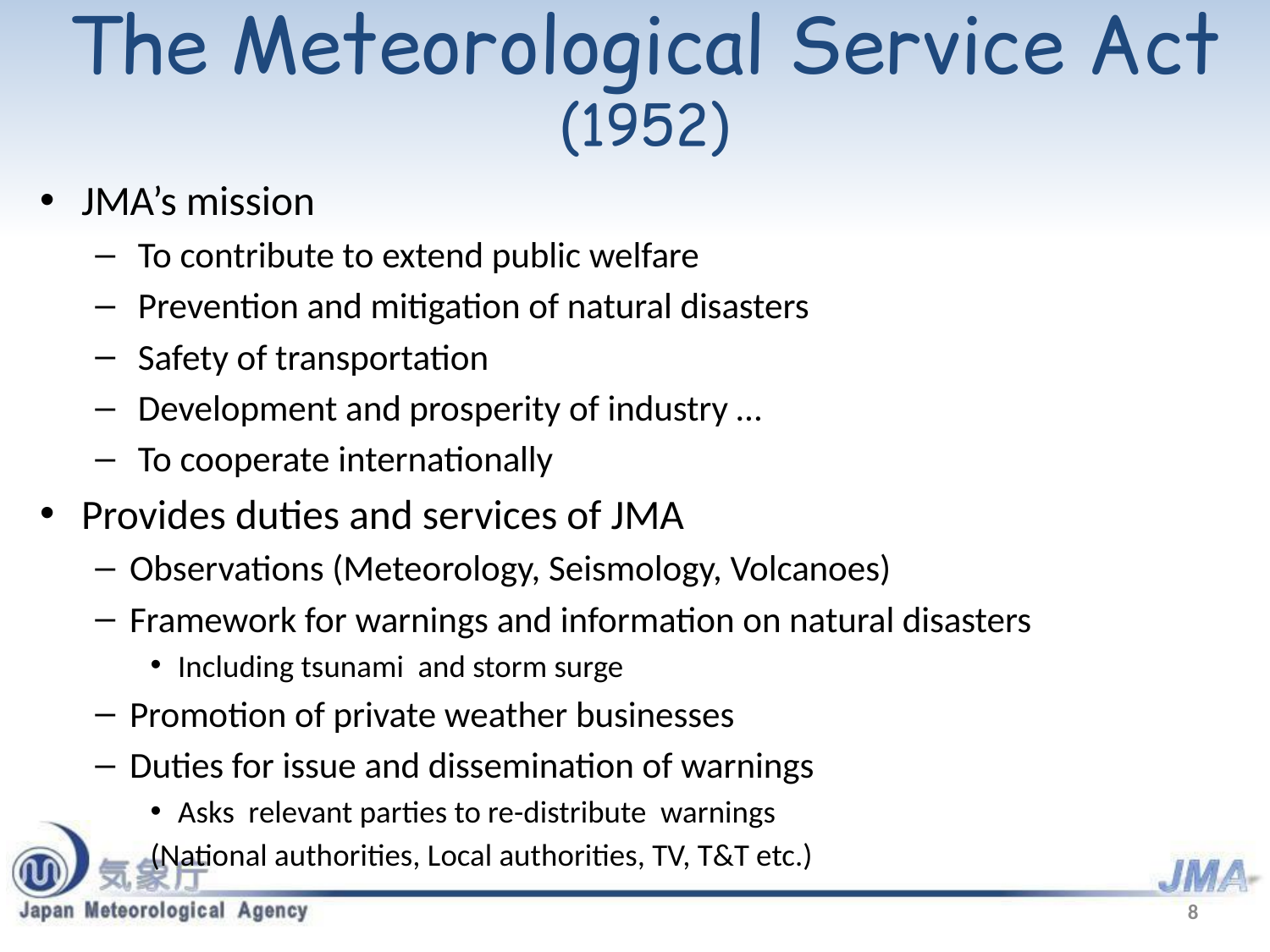

# The Meteorological Service Act (1952)
JMA’s mission
 To contribute to extend public welfare
 Prevention and mitigation of natural disasters
 Safety of transportation
 Development and prosperity of industry …
 To cooperate internationally
Provides duties and services of JMA
Observations (Meteorology, Seismology, Volcanoes)
Framework for warnings and information on natural disasters
Including tsunami  and storm surge
Promotion of private weather businesses
Duties for issue and dissemination of warnings
Asks  relevant parties to re-distribute  warnings
(National authorities, Local authorities, TV, T&T etc.)

8